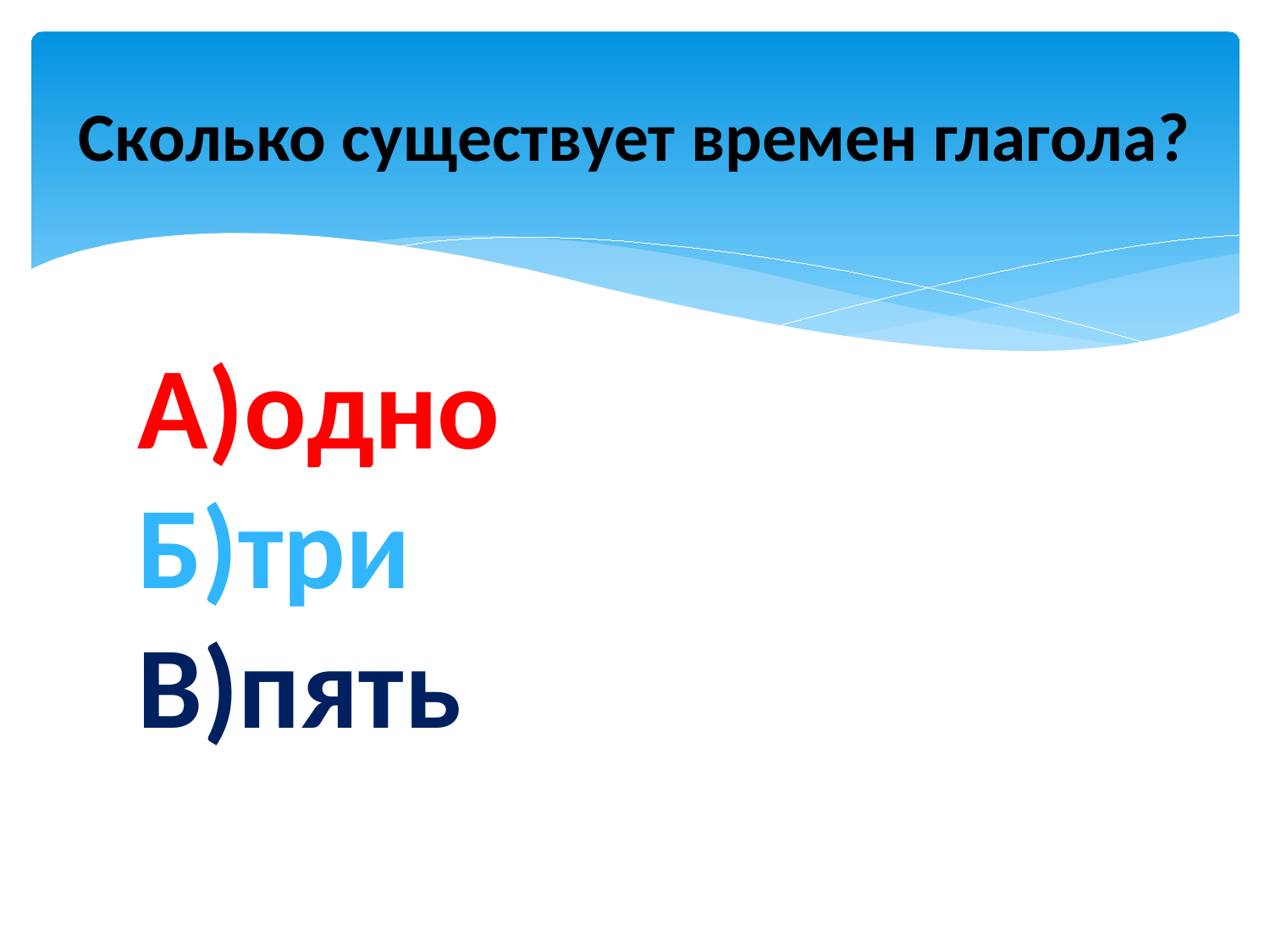

# Сколько существует времен глагола?
А)одно
Б)три
В)пять